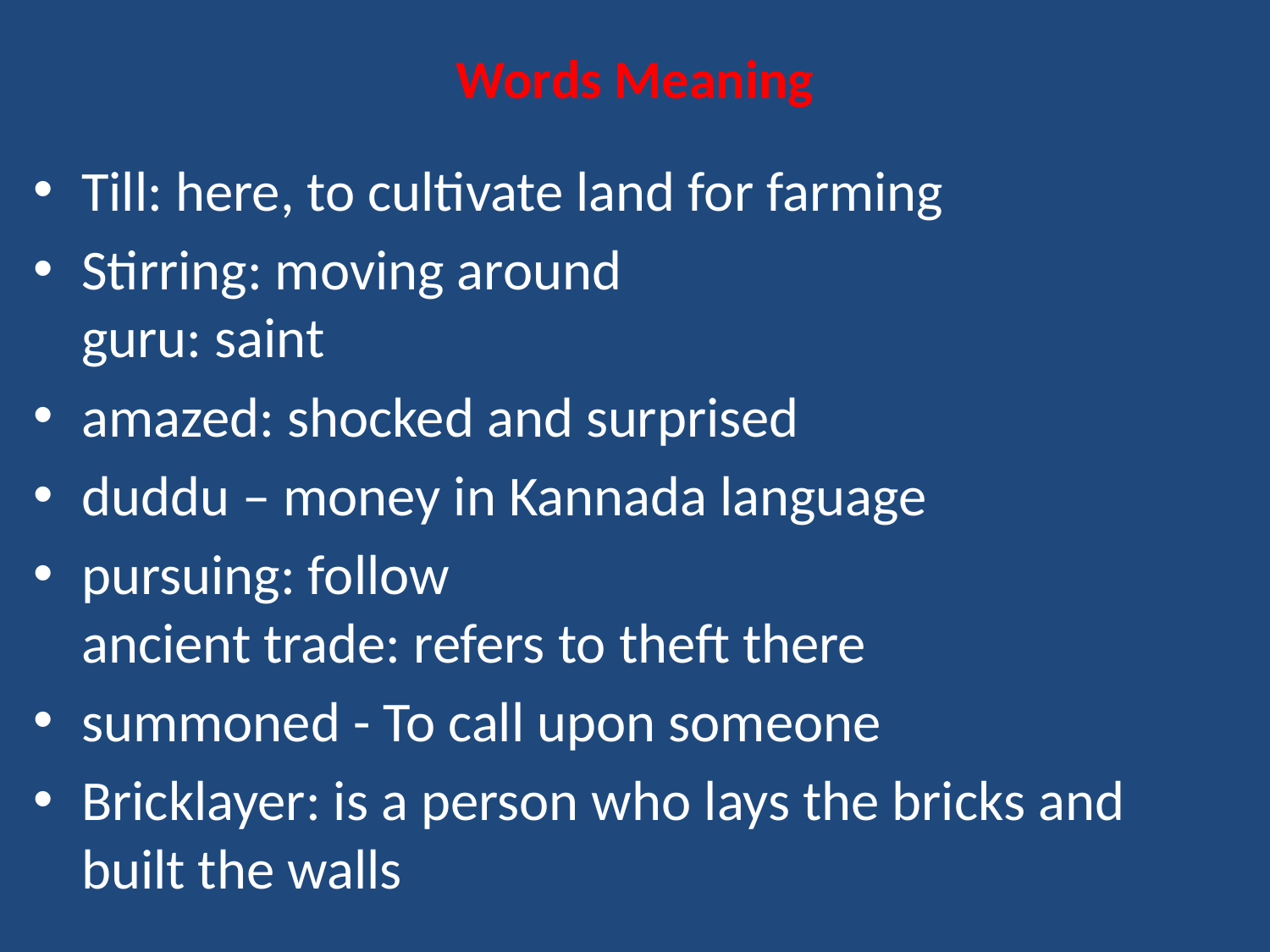

# Words Meaning
Till: here, to cultivate land for farming
Stirring: moving around
guru: saint
amazed: shocked and surprised
duddu – money in Kannada language
pursuing: follow
ancient trade: refers to theft there
summoned - To call upon someone
Bricklayer: is a person who lays the bricks and built the walls